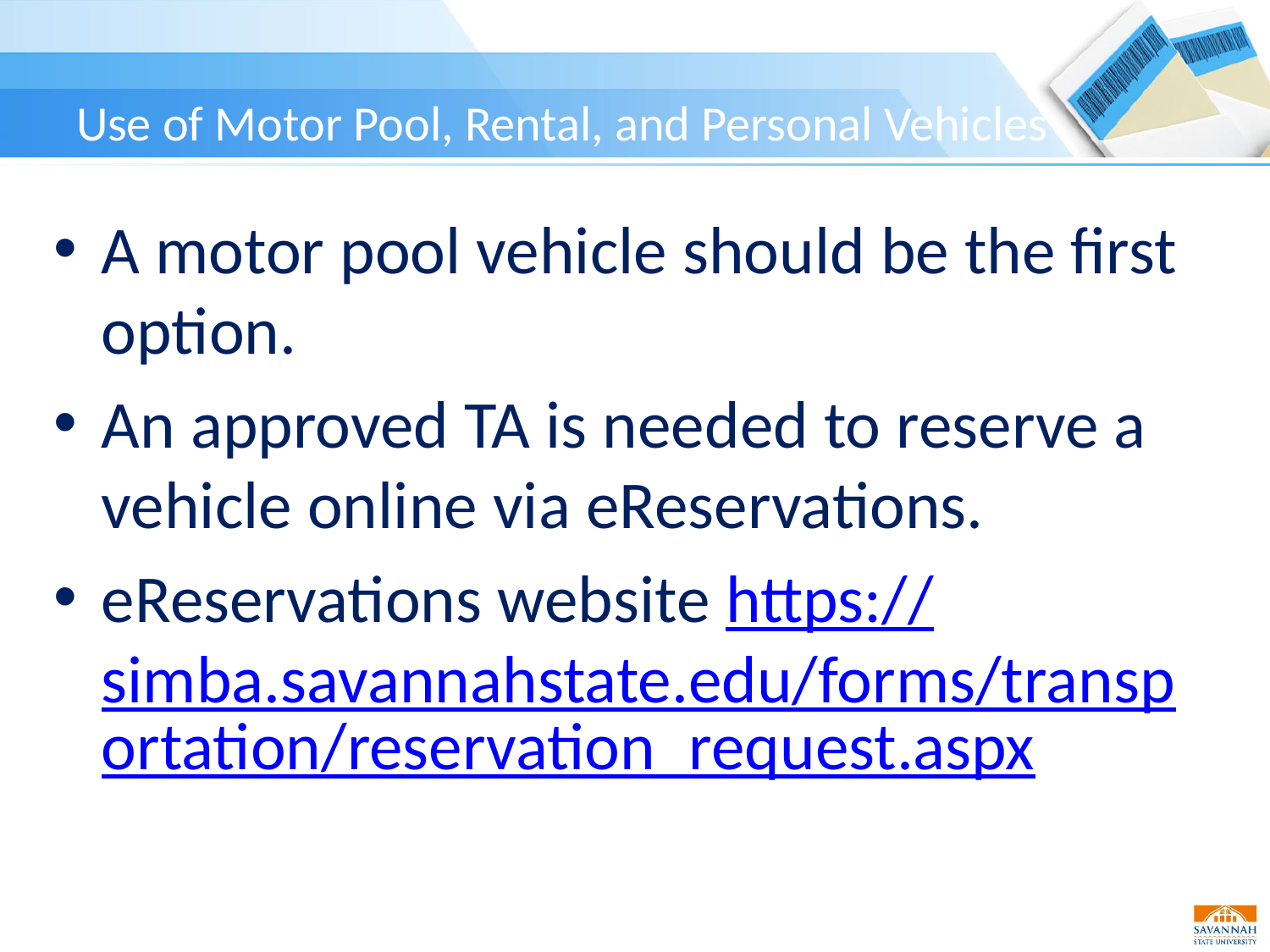

# Use of Motor Pool, Rental, and Personal Vehicles
A motor pool vehicle should be the first option.
An approved TA is needed to reserve a vehicle online via eReservations.
eReservations website https://simba.savannahstate.edu/forms/transportation/reservation_request.aspx